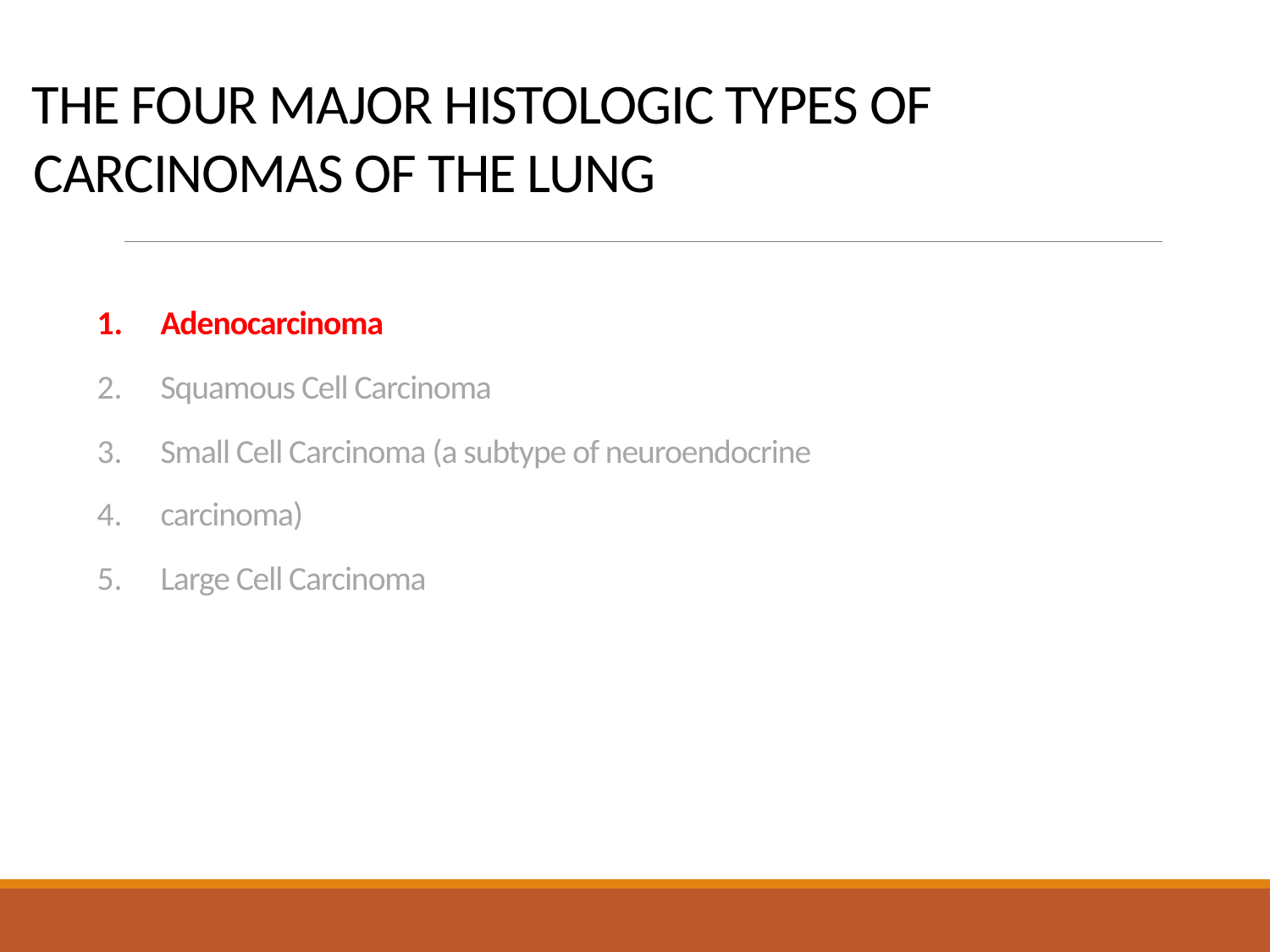

# THE FOUR MAJOR HISTOLOGIC TYPES OF
CARCINOMAS OF THE LUNG
Adenocarcinoma
Squamous Cell Carcinoma
Small Cell Carcinoma (a subtype of neuroendocrine
carcinoma)
Large Cell Carcinoma